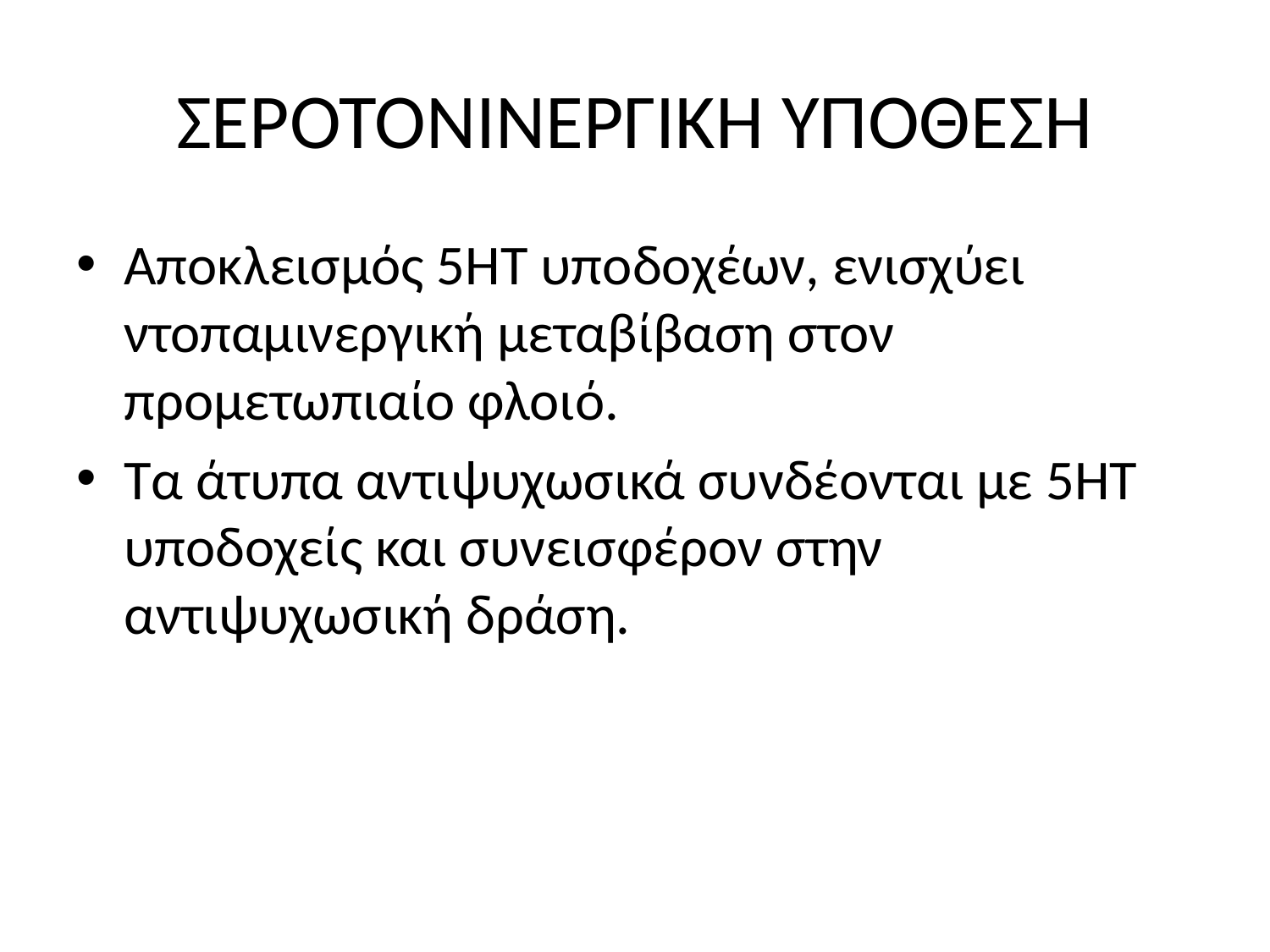

# ΣΕΡΟΤΟΝΙΝΕΡΓΙΚΗ ΥΠΟΘΕΣΗ
Αποκλεισμός 5ΗΤ υποδοχέων, ενισχύει ντοπαμινεργική μεταβίβαση στον προμετωπιαίο φλοιό.
Τα άτυπα αντιψυχωσικά συνδέονται με 5ΗΤ υποδοχείς και συνεισφέρον στην αντιψυχωσική δράση.